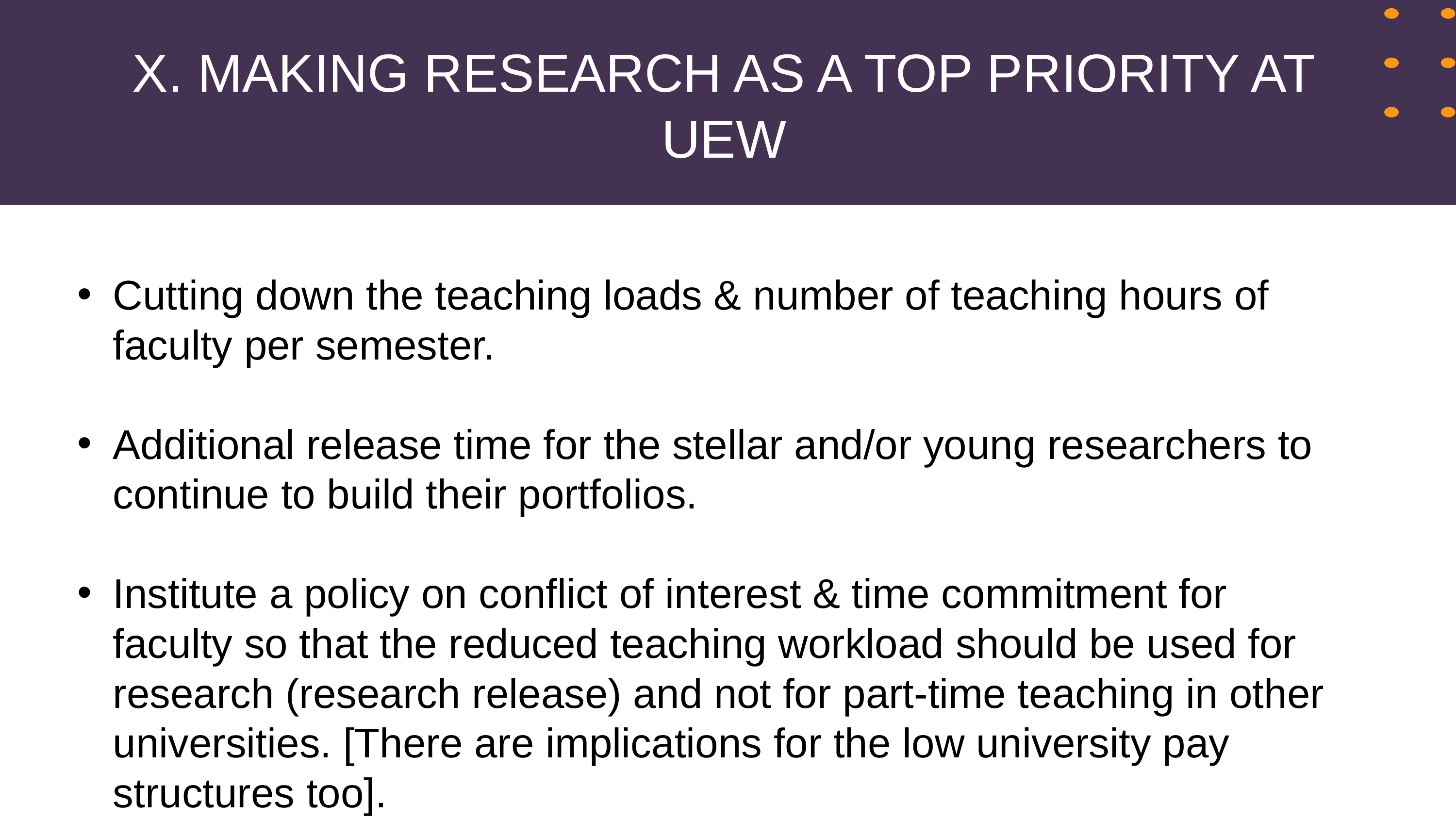

X. MAKING RESEARCH AS A TOP PRIORITY AT UEW
Cutting down the teaching loads & number of teaching hours of faculty per semester.

Additional release time for the stellar and/or young researchers to continue to build their portfolios.

Institute a policy on conflict of interest & time commitment for faculty so that the reduced teaching workload should be used for research (research release) and not for part-time teaching in other universities. [There are implications for the low university pay structures too].